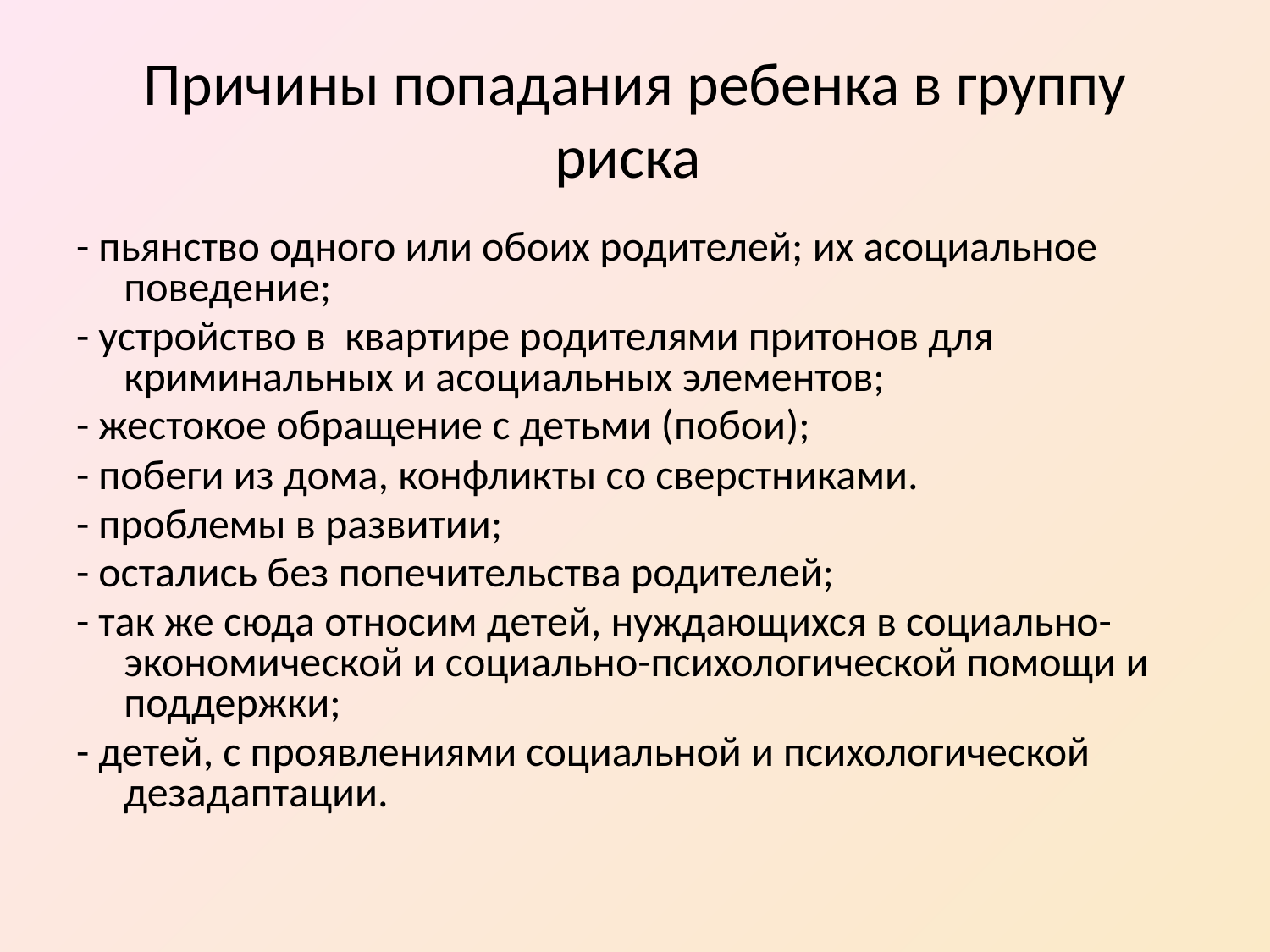

# Причины попадания ребенка в группу риска
- пьянство одного или обоих родителей; их асоциальное поведение;
- устройство в  квартире родителями притонов для криминальных и асоциальных элементов;
- жестокое обращение с детьми (побои);
- побеги из дома, конфликты со сверстниками.
- проблемы в развитии;
- остались без попечительства родителей;
- так же сюда относим детей, нуждающихся в социально-экономической и социально-психологической помощи и поддержки;
- детей, с проявлениями социальной и психологической  дезадаптации.